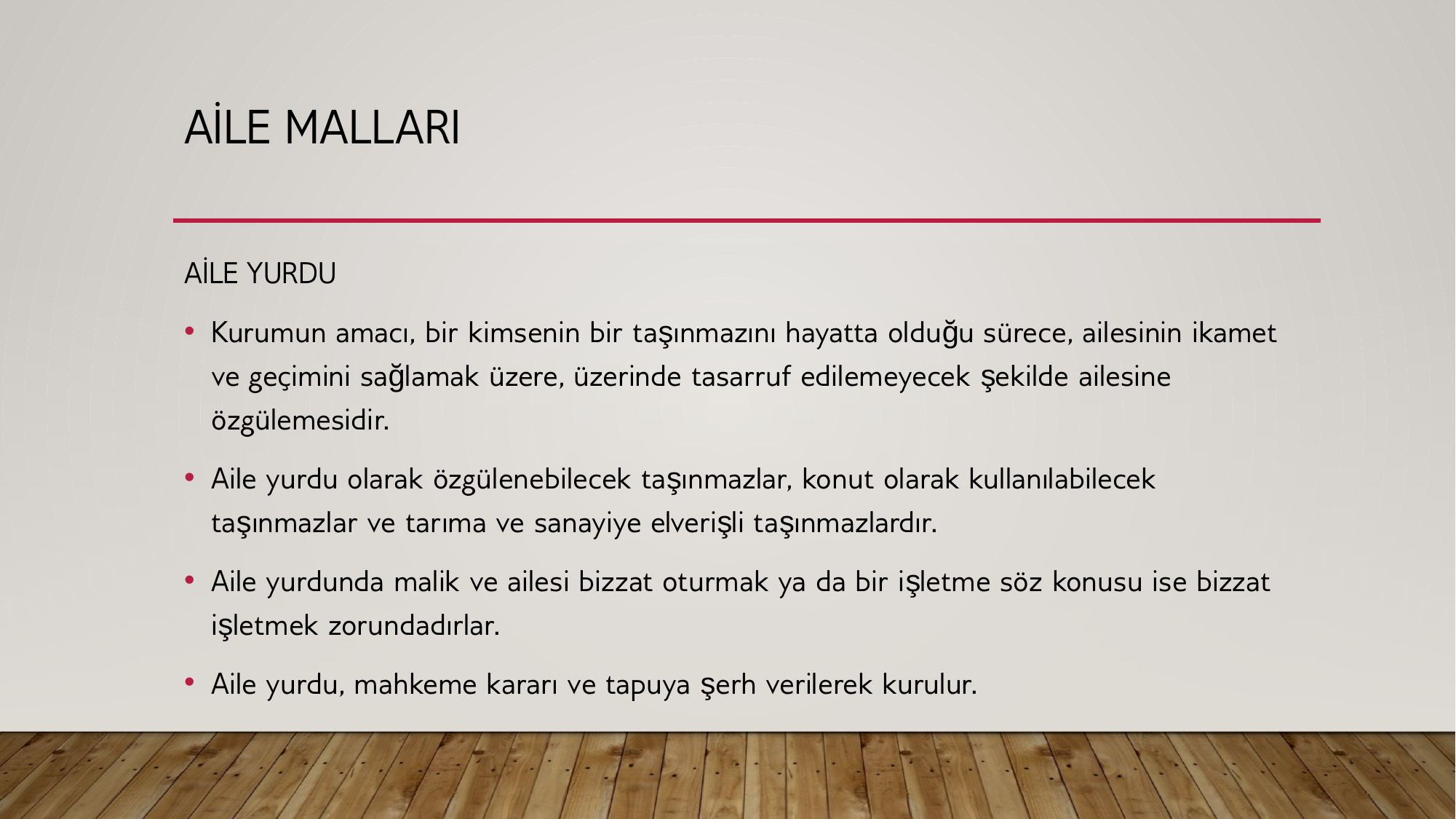

# Aile malları
AİLE YURDU
Kurumun amacı, bir kimsenin bir taşınmazını hayatta olduğu sürece, ailesinin ikamet ve geçimini sağlamak üzere, üzerinde tasarruf edilemeyecek şekilde ailesine özgülemesidir.
Aile yurdu olarak özgülenebilecek taşınmazlar, konut olarak kullanılabilecek taşınmazlar ve tarıma ve sanayiye elverişli taşınmazlardır.
Aile yurdunda malik ve ailesi bizzat oturmak ya da bir işletme söz konusu ise bizzat işletmek zorundadırlar.
Aile yurdu, mahkeme kararı ve tapuya şerh verilerek kurulur.